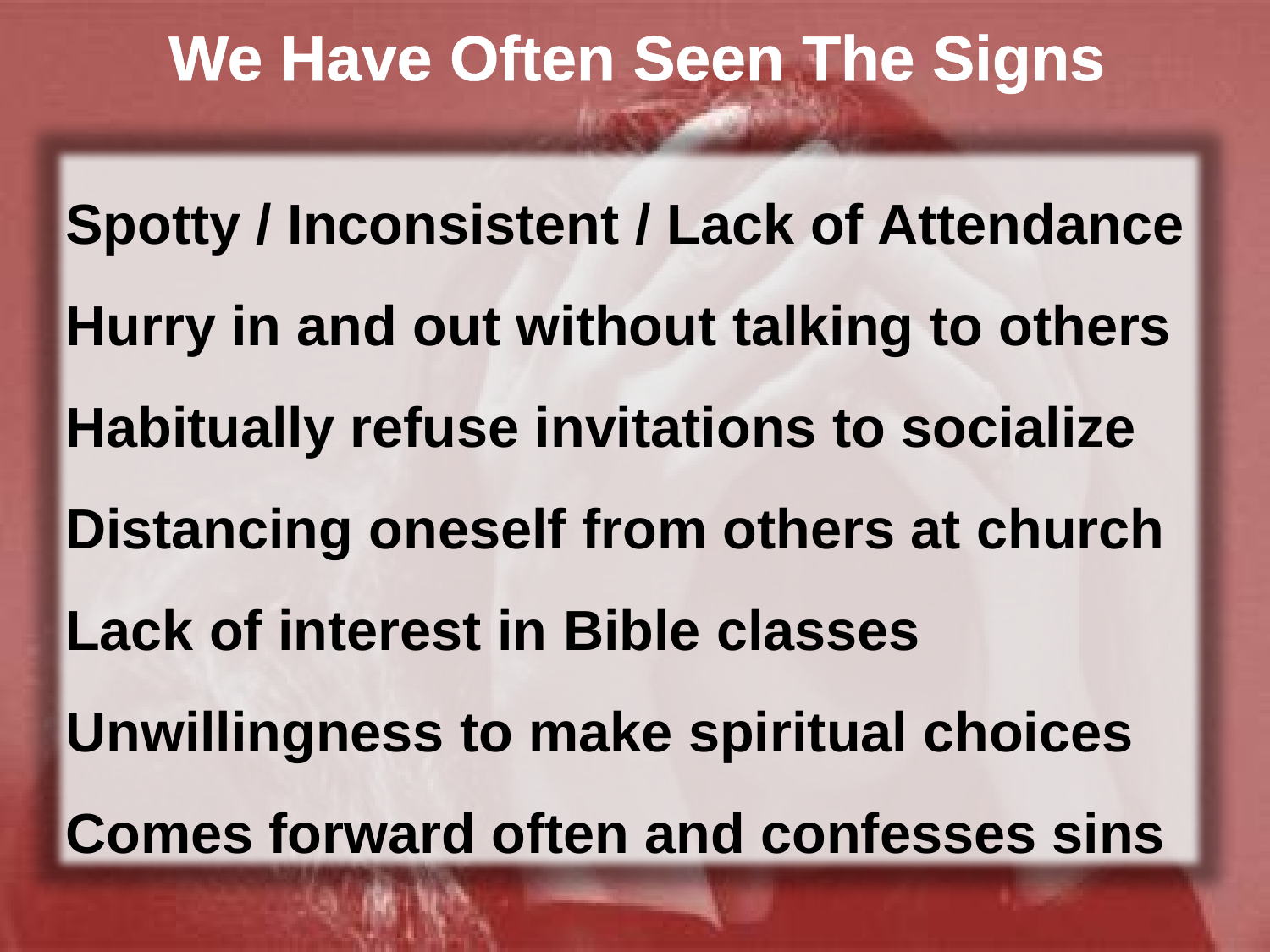

We Have Often Seen The Signs
Spotty / Inconsistent / Lack of Attendance
Hurry in and out without talking to others
Habitually refuse invitations to socialize
Distancing oneself from others at church
Lack of interest in Bible classes
Unwillingness to make spiritual choices
Comes forward often and confesses sins